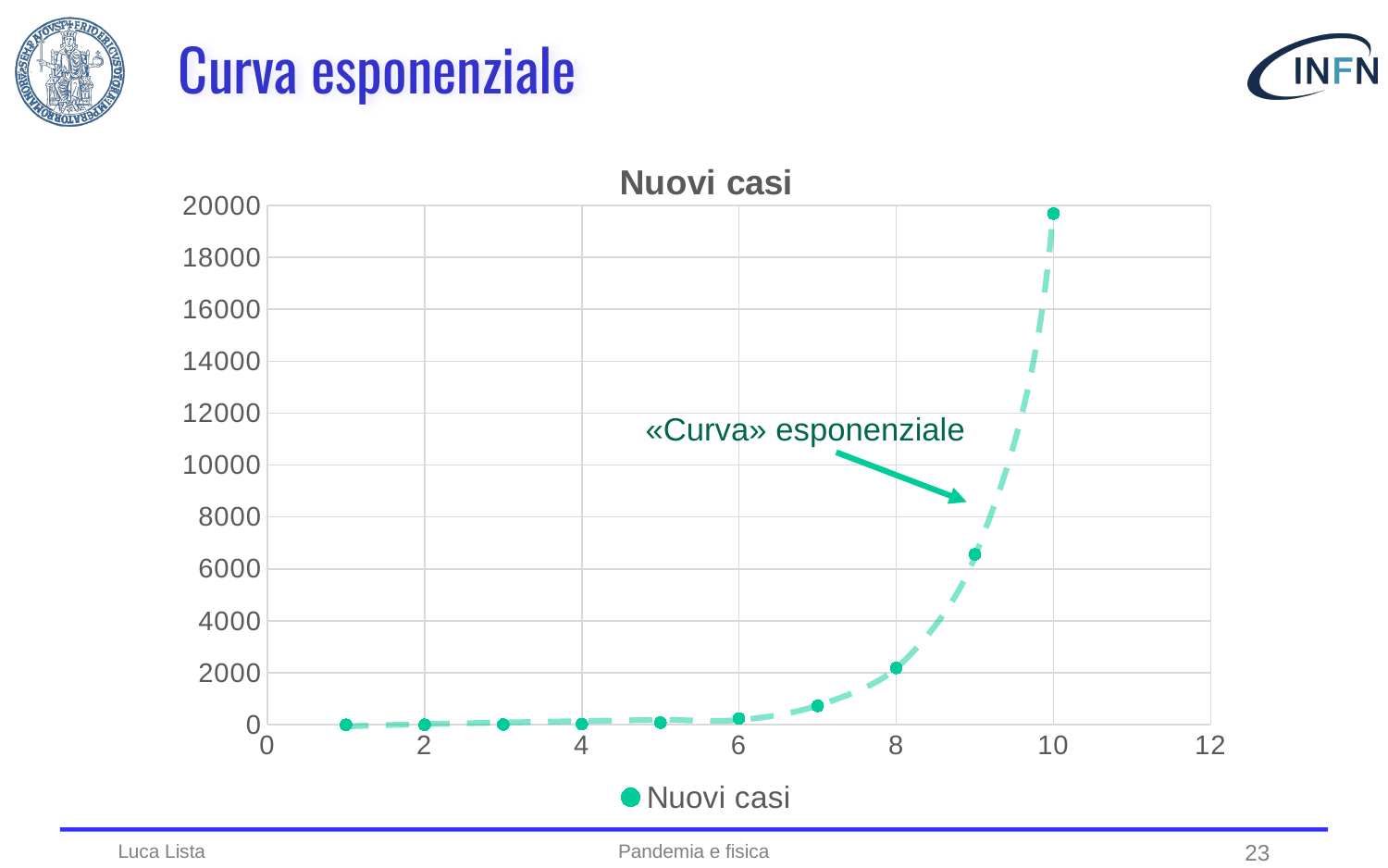

# Curva esponenziale

### Chart: Nuovi casi

| Category |  |
|---|---|
«Curva» esponenziale
Luca Lista
Pandemia e fisica
23